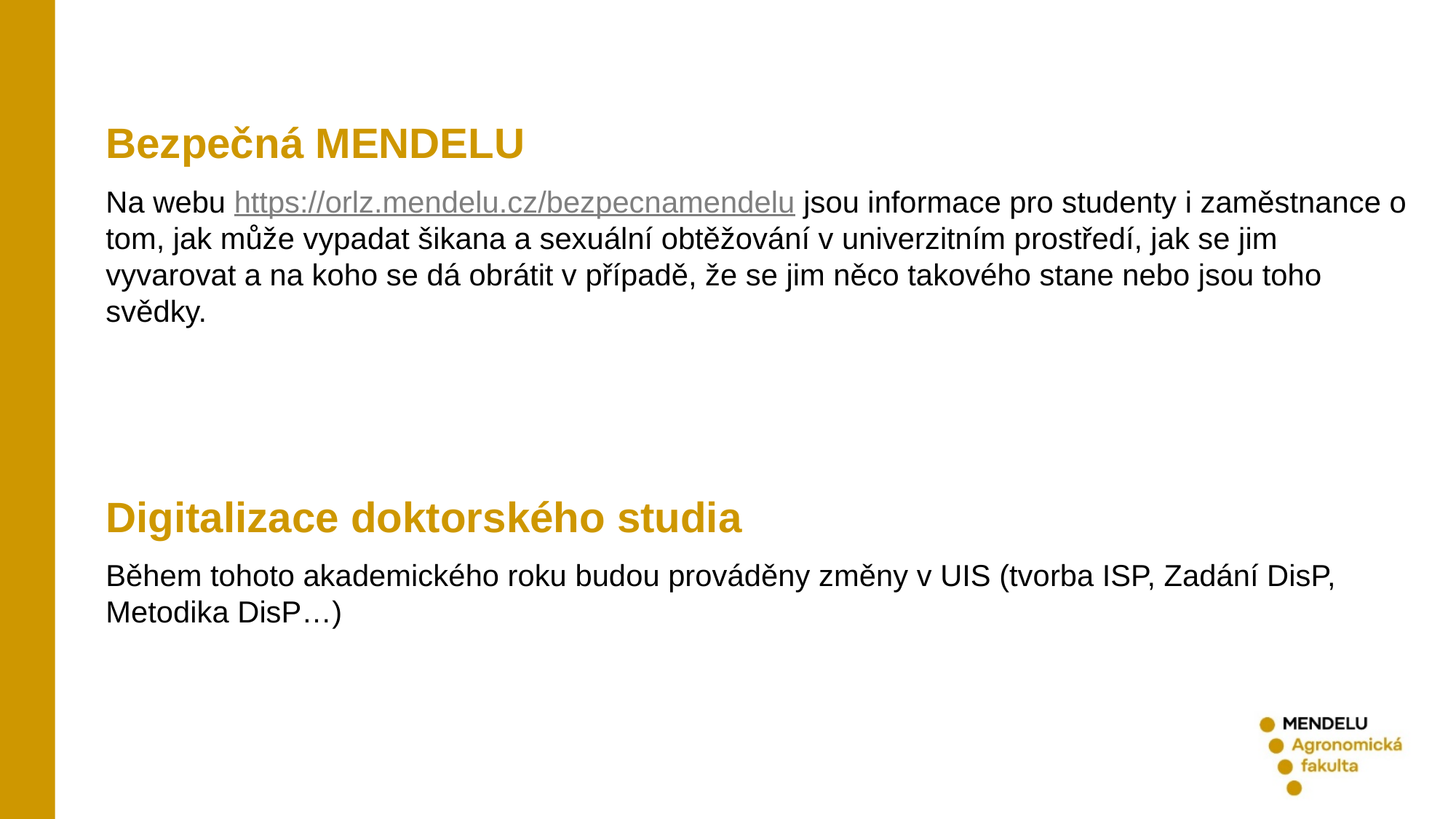

Bezpečná MENDELU
Na webu https://orlz.mendelu.cz/bezpecnamendelu jsou informace pro studenty i zaměstnance o tom, jak může vypadat šikana a sexuální obtěžování v univerzitním prostředí, jak se jim vyvarovat a na koho se dá obrátit v případě, že se jim něco takového stane nebo jsou toho svědky.

Digitalizace doktorského studia
Během tohoto akademického roku budou prováděny změny v UIS (tvorba ISP, Zadání DisP, Metodika DisP…)